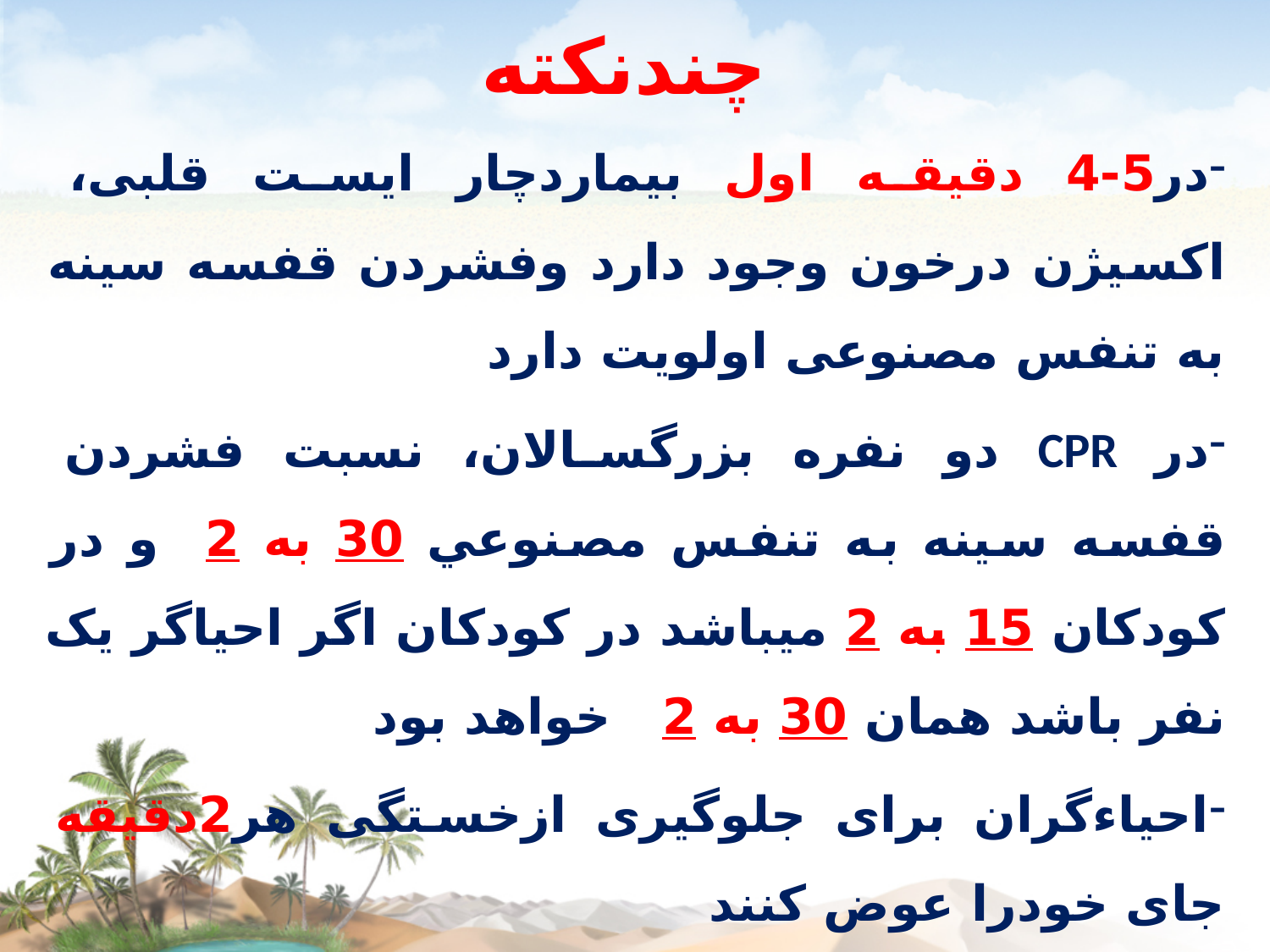

# چندنکته
در5-4 دقیقه اول بیماردچار ایست قلبی، اکسیژن درخون وجود دارد وفشردن قفسه سینه به تنفس مصنوعی اولویت دارد
در CPR دو نفره بزرگسالان، نسبت فشردن قفسه سینه به تنفس مصنوعي 30 به 2  و در کودکان 15 به 2 میباشد در کودکان اگر احیاگر یک نفر باشد همان 30 به 2   خواهد بود
احیاءگران برای جلوگیری ازخستگی هر2دقیقه جای خودرا عوض کنند
درهردودقیقه 5سیکل 30 به2 راانجام میدهیم ودرپایان هردودقیقه علايم حياتي بیمار را بمدت 10 ثانیه چک مینماییم